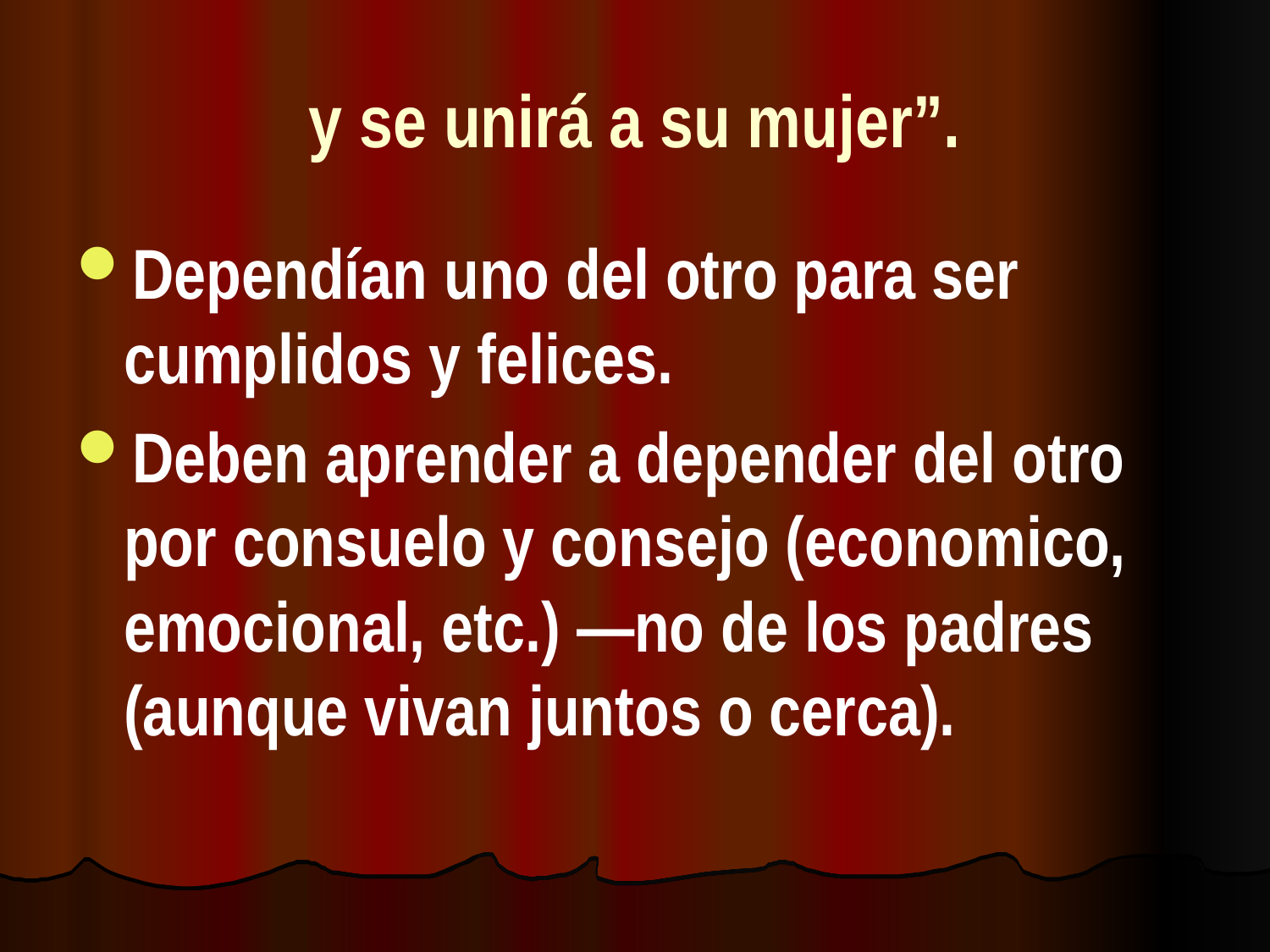

# y se unirá a su mujer”.
Dependían uno del otro para ser cumplidos y felices.
Deben aprender a depender del otro por consuelo y consejo (economico, emocional, etc.) —no de los padres (aunque vivan juntos o cerca).